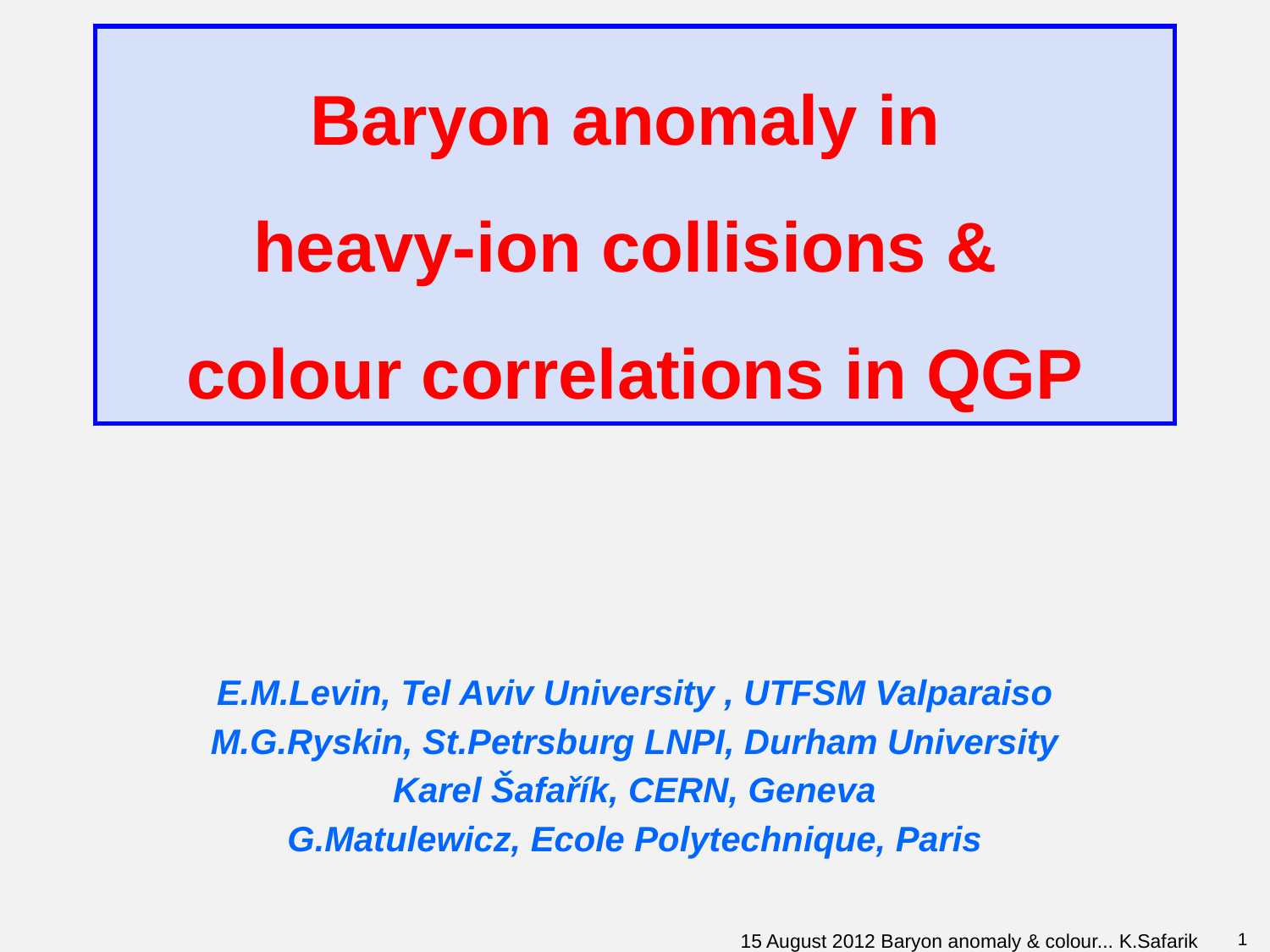

# Baryon anomaly in heavy-ion collisions & colour correlations in QGP

E.M.Levin, Tel Aviv University , UTFSM Valparaiso
M.G.Ryskin, St.Petrsburg LNPI, Durham University
Karel Šafařík, CERN, Geneva
G.Matulewicz, Ecole Polytechnique, Paris
15 August 2012 Baryon anomaly & colour... K.Safarik
1